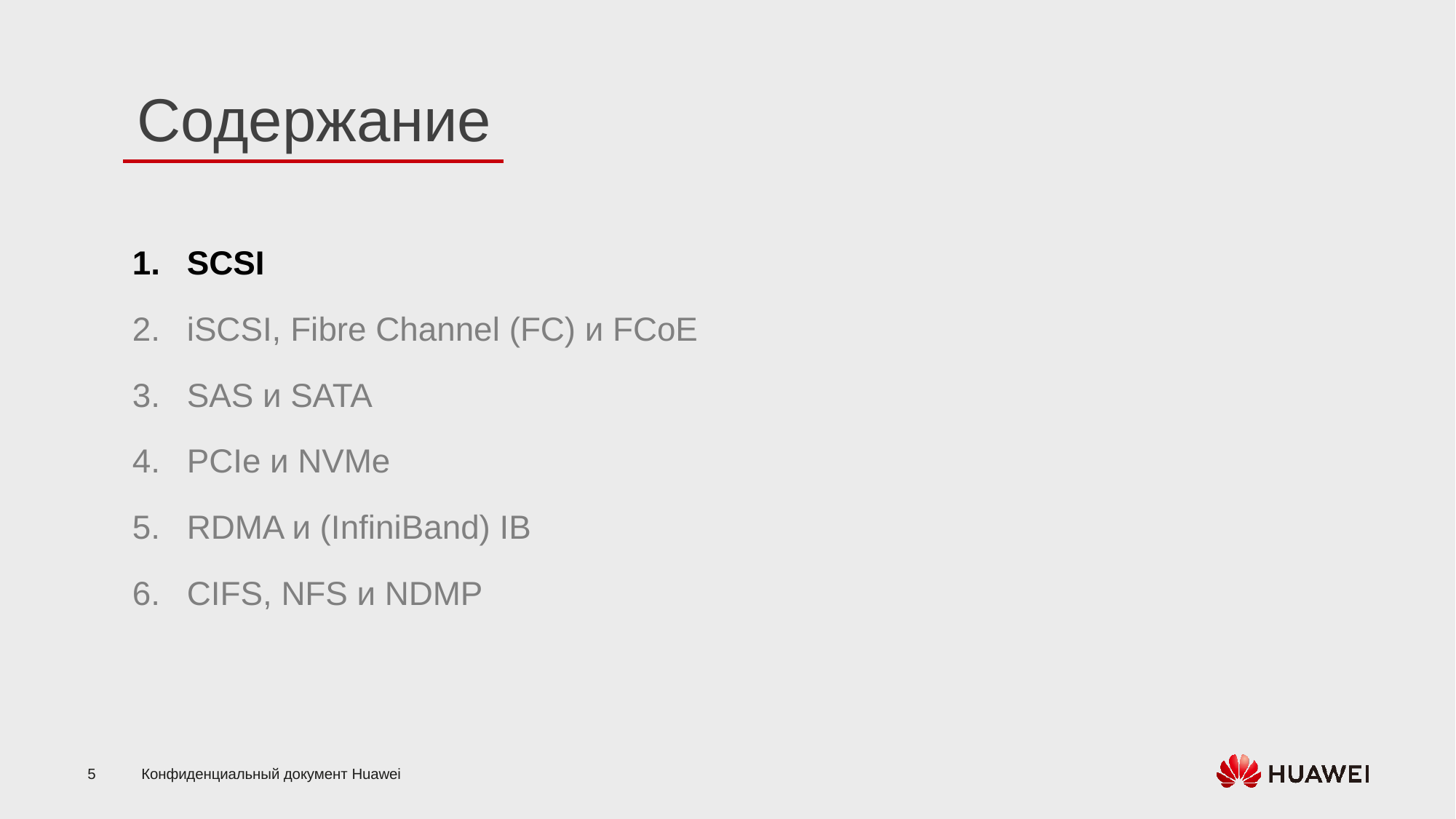

SCSI
iSCSI, Fibre Channel (FC) и FCoE
SAS и SATA
PCIe и NVMe
RDMA и (InfiniBand) IB
CIFS, NFS и NDMP